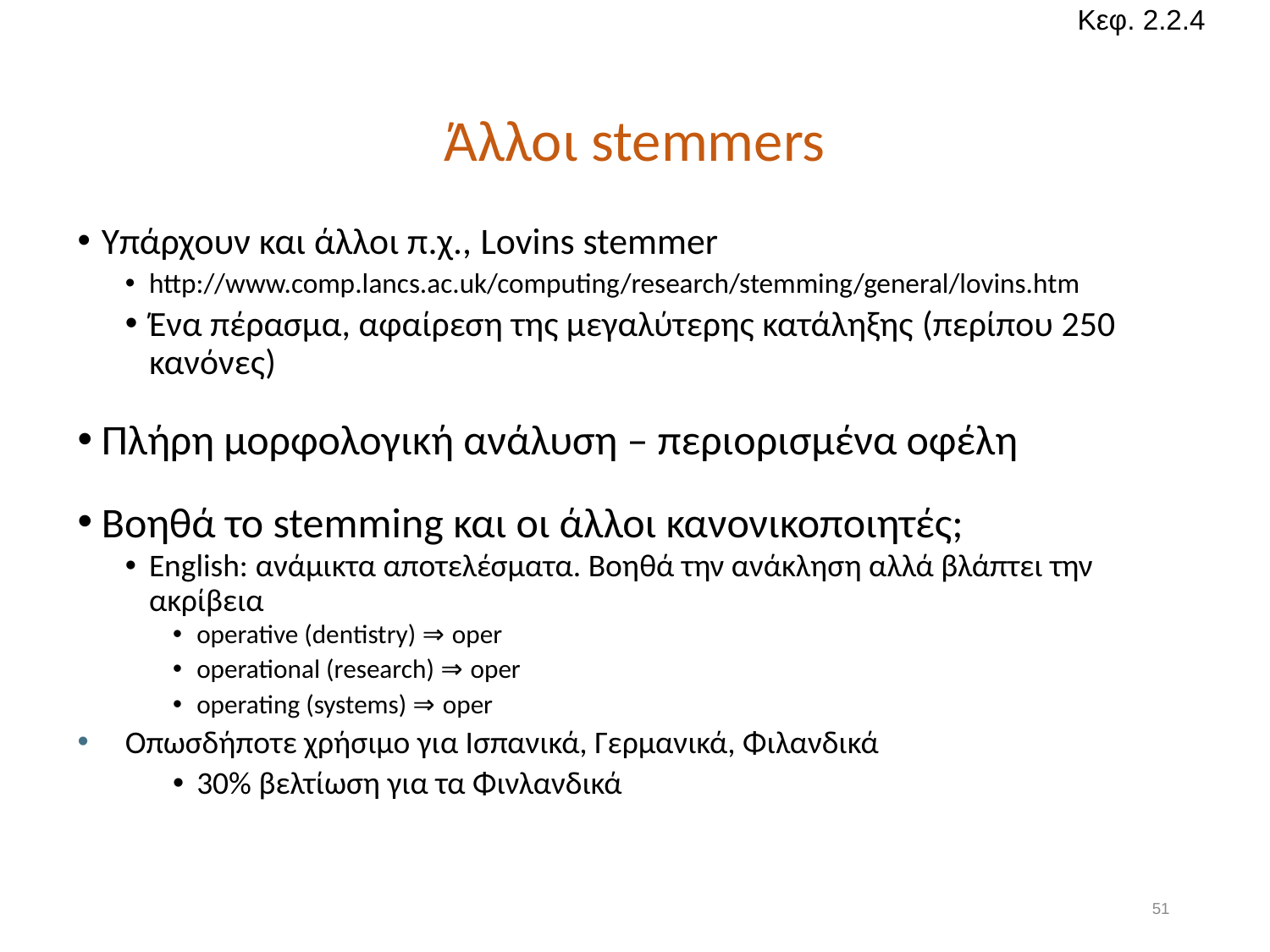

Κεφ. 2.2.4
# Άλλοι stemmers
Υπάρχουν και άλλοι π.χ., Lovins stemmer
http://www.comp.lancs.ac.uk/computing/research/stemming/general/lovins.htm
Ένα πέρασμα, αφαίρεση της μεγαλύτερης κατάληξης (περίπου 250 κανόνες)

Πλήρη μορφολογική ανάλυση – περιορισμένα οφέλη

Βοηθά το stemming και οι άλλοι κανονικοποιητές;
English: ανάμικτα αποτελέσματα. Βοηθά την ανάκληση αλλά βλάπτει την ακρίβεια
operative (dentistry) ⇒ oper
operational (research) ⇒ oper
operating (systems) ⇒ oper
Οπωσδήποτε χρήσιμο για Ισπανικά, Γερμανικά, Φιλανδικά
30% βελτίωση για τα Φινλανδικά
51